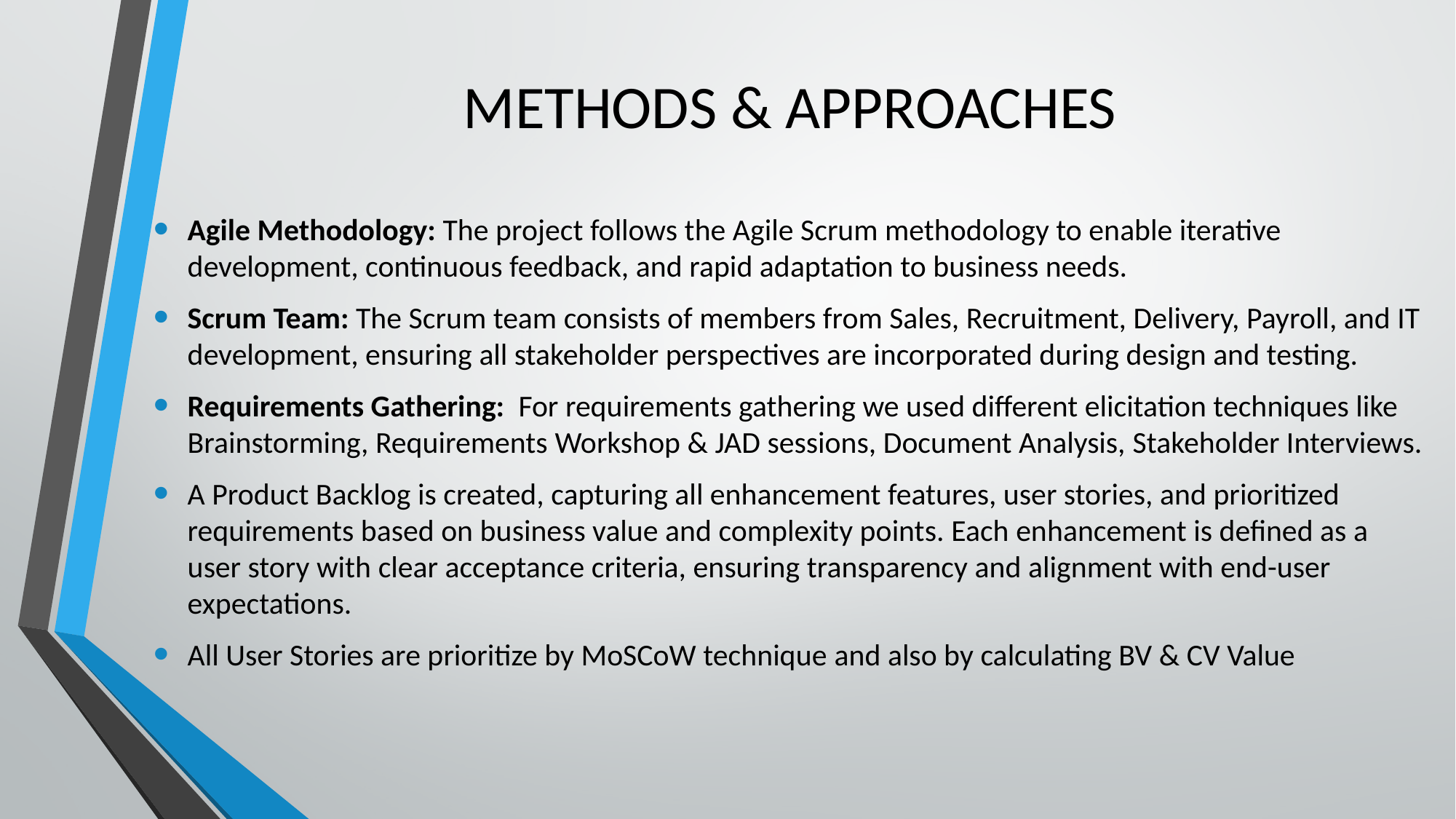

# METHODS & APPROACHES
Agile Methodology: The project follows the Agile Scrum methodology to enable iterative development, continuous feedback, and rapid adaptation to business needs.
Scrum Team: The Scrum team consists of members from Sales, Recruitment, Delivery, Payroll, and IT development, ensuring all stakeholder perspectives are incorporated during design and testing.
Requirements Gathering:  For requirements gathering we used different elicitation techniques like Brainstorming, Requirements Workshop & JAD sessions, Document Analysis, Stakeholder Interviews.
A Product Backlog is created, capturing all enhancement features, user stories, and prioritized requirements based on business value and complexity points. Each enhancement is defined as a user story with clear acceptance criteria, ensuring transparency and alignment with end-user expectations.
All User Stories are prioritize by MoSCoW technique and also by calculating BV & CV Value